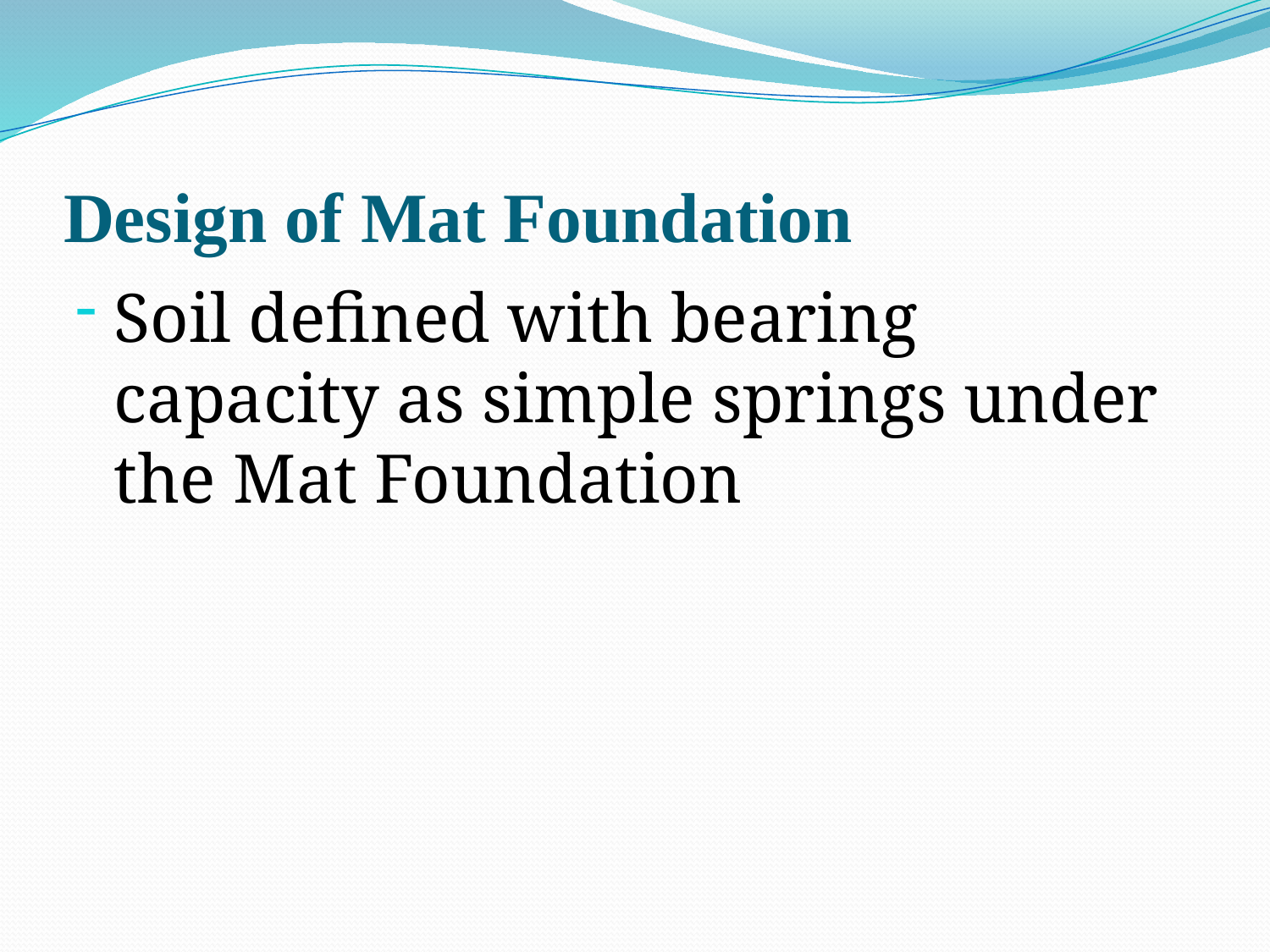

# Design of Mat Foundation
Soil defined with bearing capacity as simple springs under the Mat Foundation